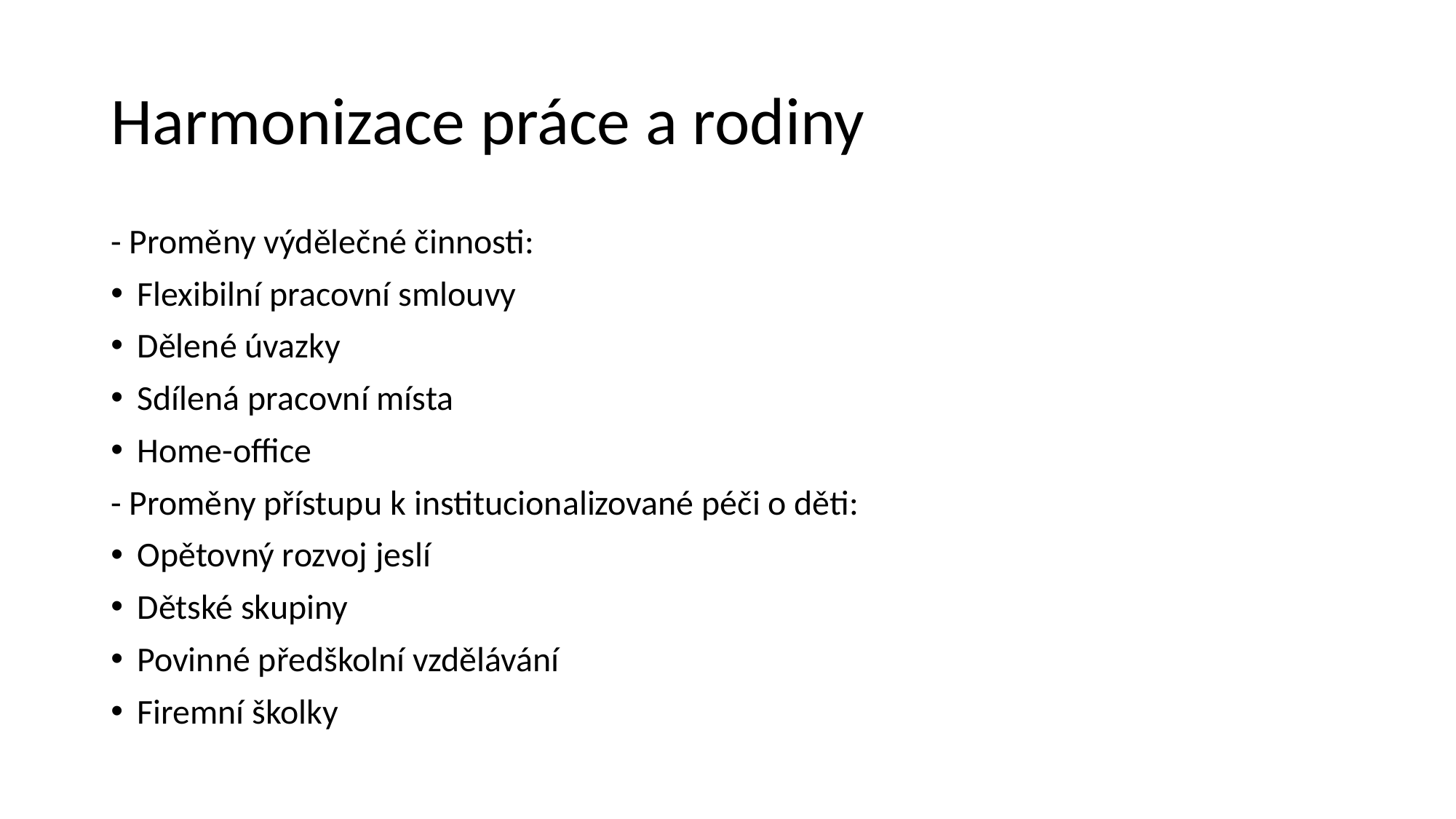

# Harmonizace práce a rodiny
- Proměny výdělečné činnosti:
Flexibilní pracovní smlouvy
Dělené úvazky
Sdílená pracovní místa
Home-office
- Proměny přístupu k institucionalizované péči o děti:
Opětovný rozvoj jeslí
Dětské skupiny
Povinné předškolní vzdělávání
Firemní školky